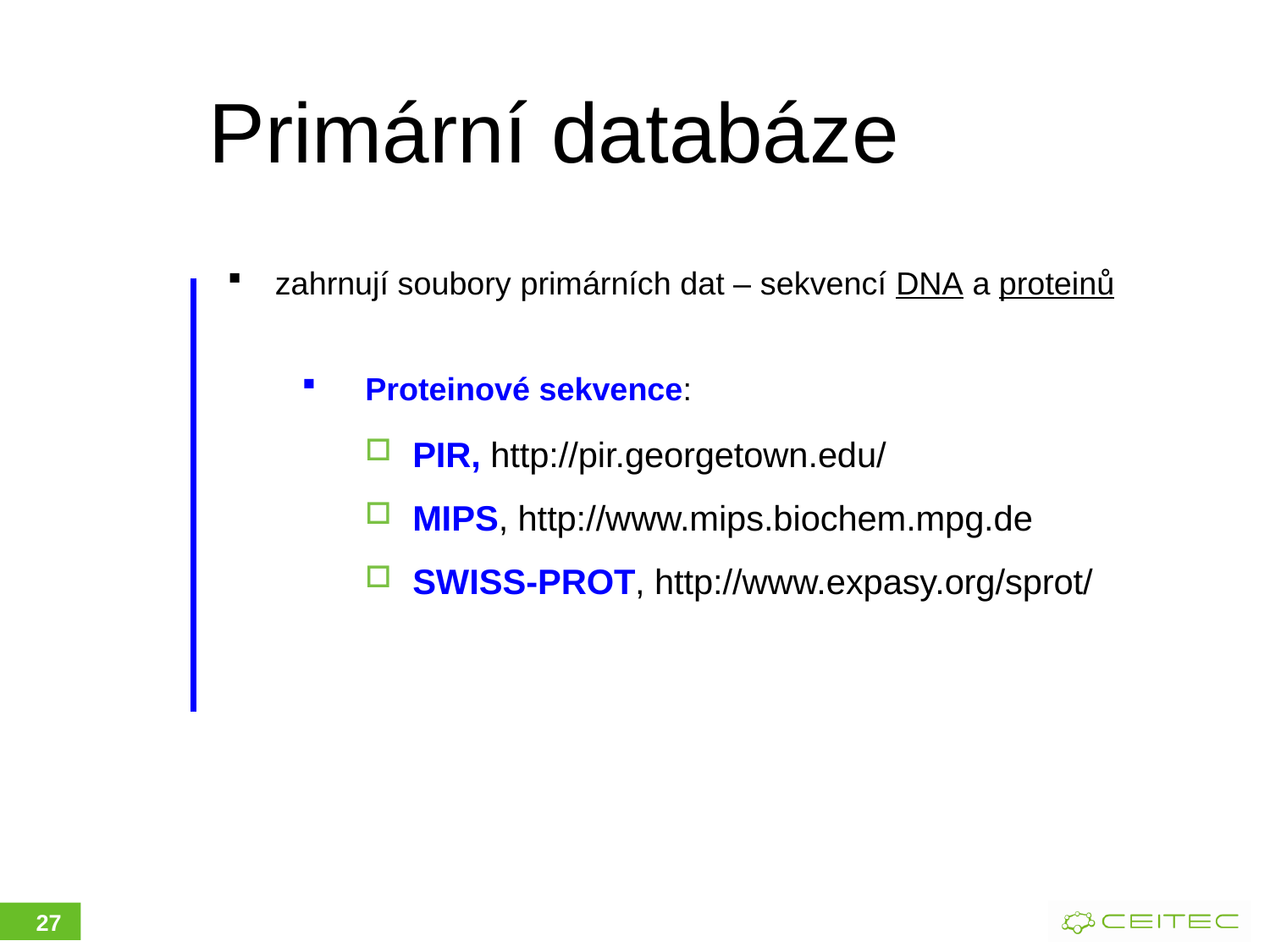

Primární databáze
zahrnují soubory primárních dat – sekvencí DNA a proteinů

Proteinové sekvence:
PIR, http://pir.georgetown.edu/
MIPS, http://www.mips.biochem.mpg.de
SWISS-PROT, http://www.expasy.org/sprot/